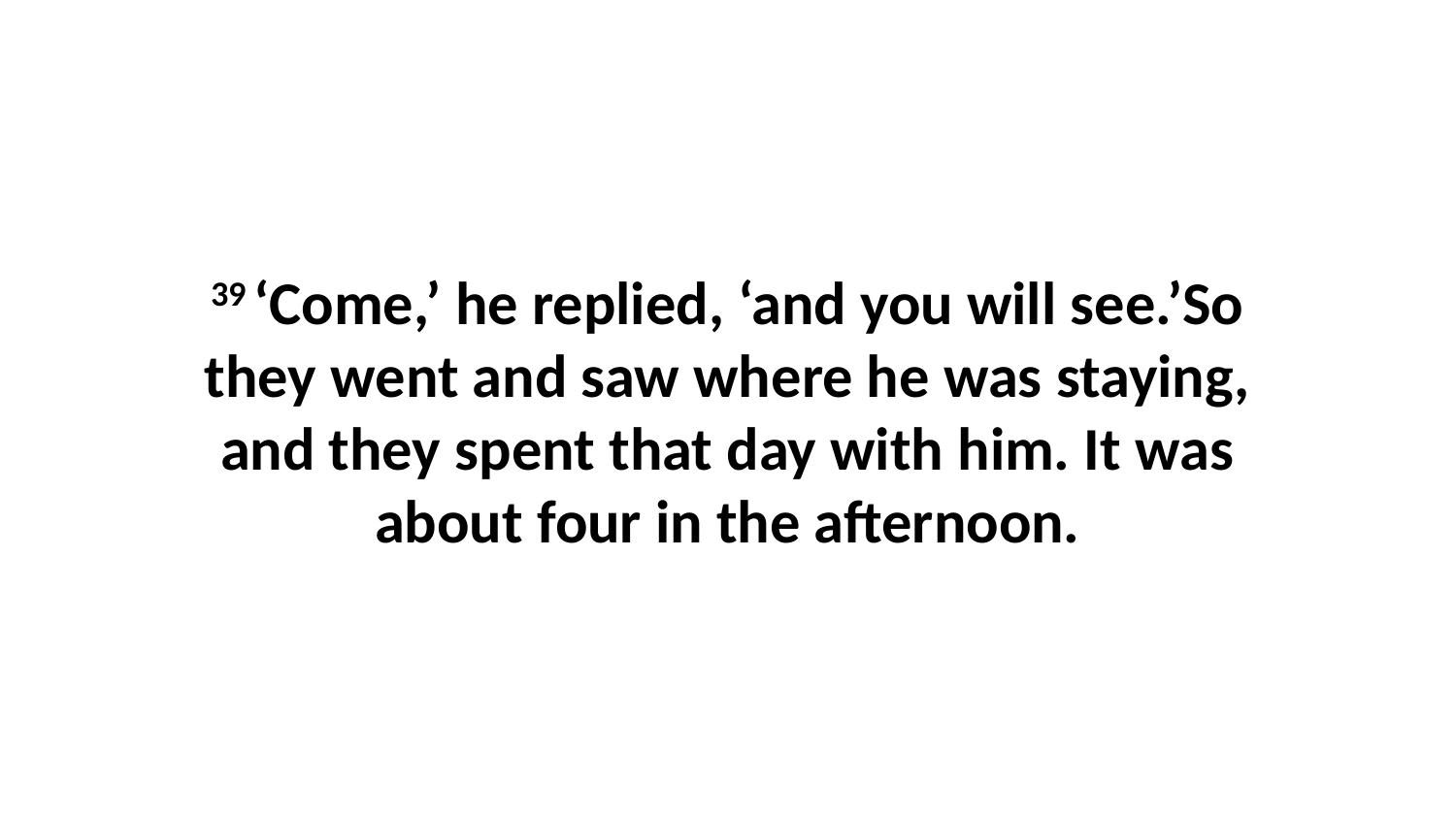

39 ‘Come,’ he replied, ‘and you will see.’So they went and saw where he was staying, and they spent that day with him. It was about four in the afternoon.